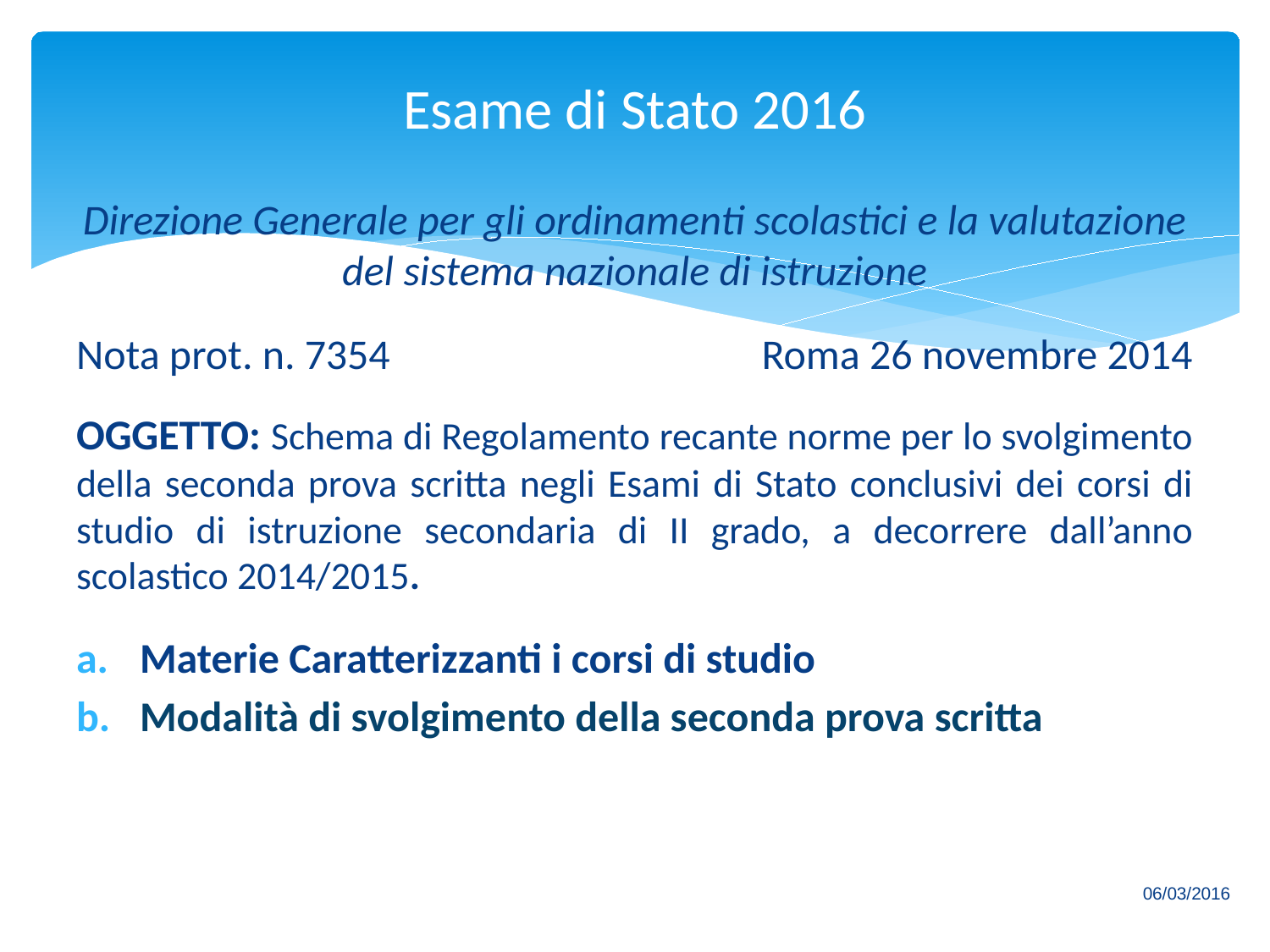

# Esame di Stato 2016
Direzione Generale per gli ordinamenti scolastici e la valutazione del sistema nazionale di istruzione

Nota prot. n. 7354                                       Roma 26 novembre 2014
OGGETTO: Schema di Regolamento recante norme per lo svolgimento della seconda prova scritta negli Esami di Stato conclusivi dei corsi di studio di istruzione secondaria di II grado, a decorrere dall’anno scolastico 2014/2015.

Materie Caratterizzanti i corsi di studio
Modalità di svolgimento della seconda prova scritta

06/03/2016